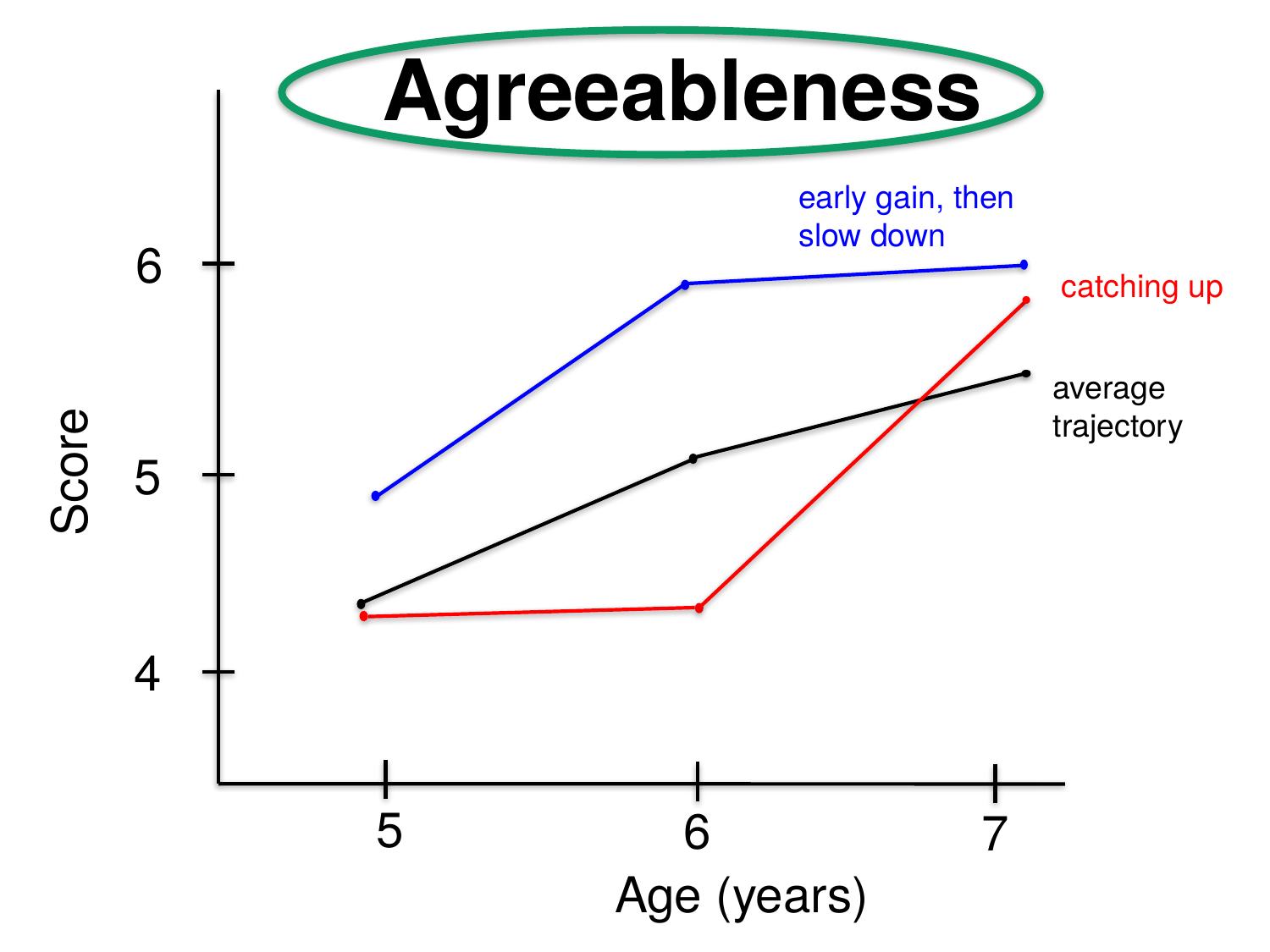

Agreeableness
6
5
4
5
6
7
early gain, then
slow down
catching up

average
trajectory

Score

Age (years)